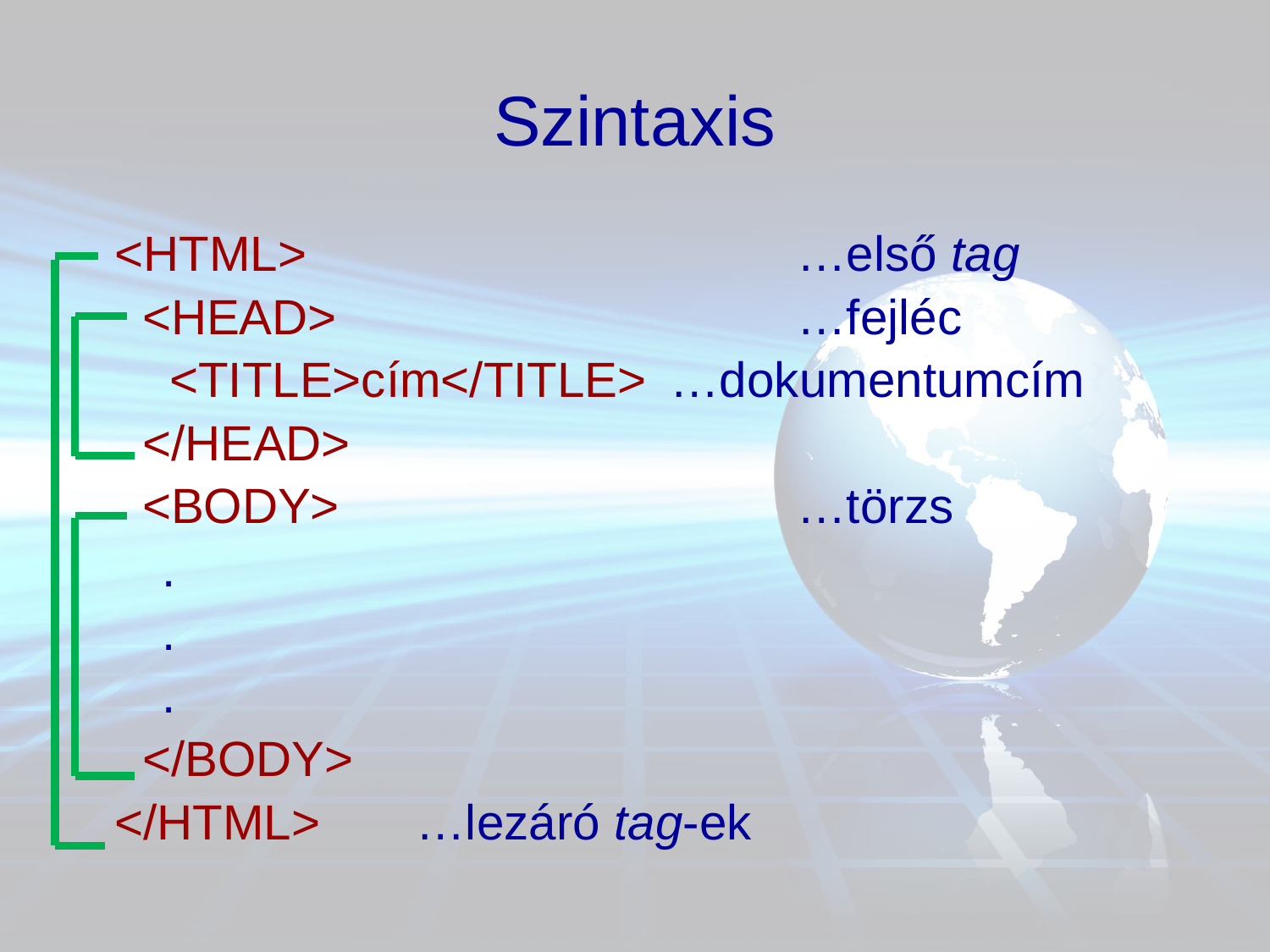

# Szintaxis
<HTML> 				…első tag
  <HEAD>				…fejléc
    <TITLE>cím</TITLE>	…dokumentumcím
  </HEAD>
  <BODY>				…törzs
	.
	.
	.
  </BODY>
</HTML>	…lezáró tag-ek